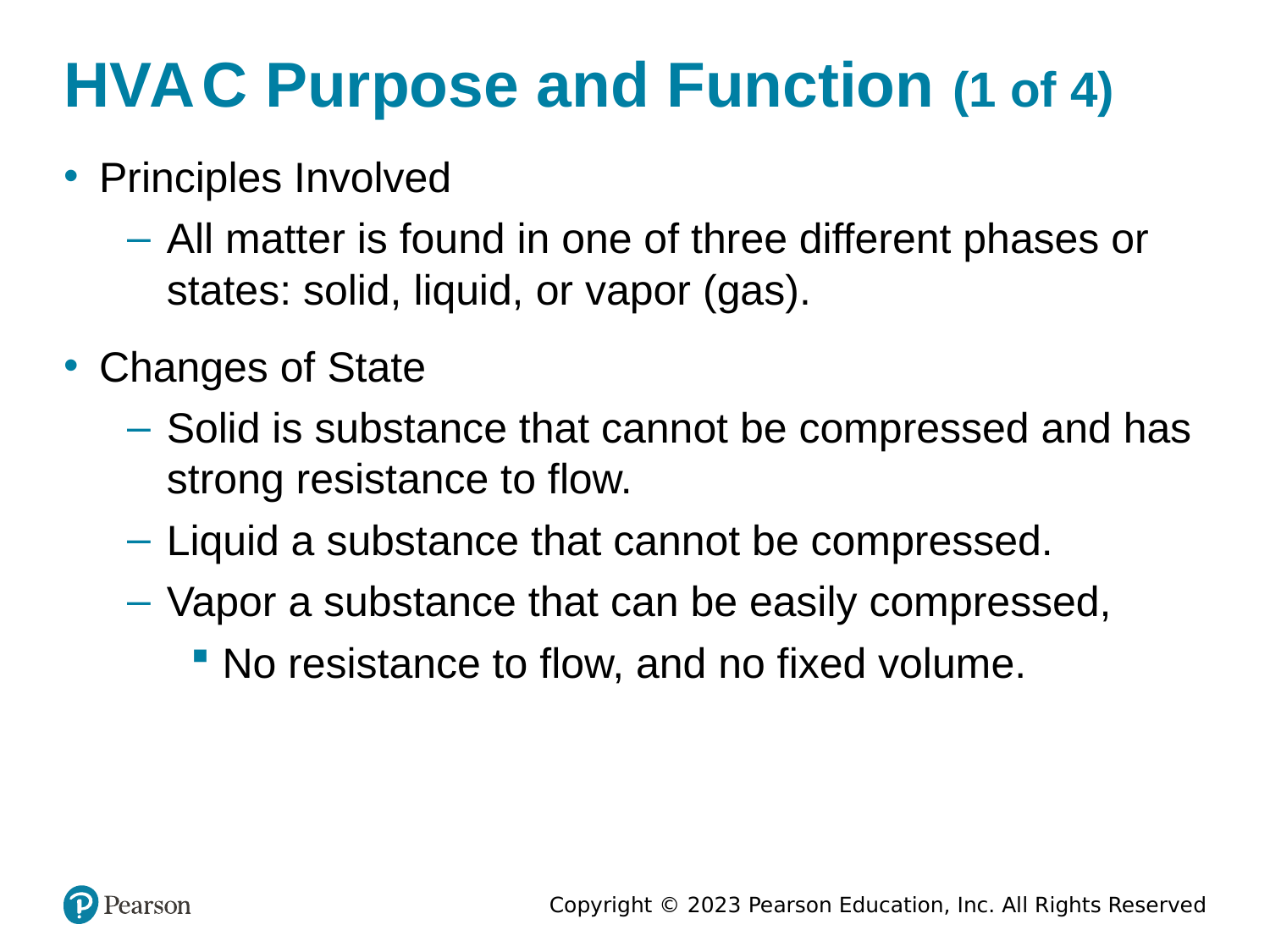

# H V A C Purpose and Function (1 of 4)
Principles Involved
All matter is found in one of three different phases or states: solid, liquid, or vapor (gas).
Changes of State
Solid is substance that cannot be compressed and has strong resistance to flow.
Liquid a substance that cannot be compressed.
Vapor a substance that can be easily compressed,
No resistance to flow, and no fixed volume.